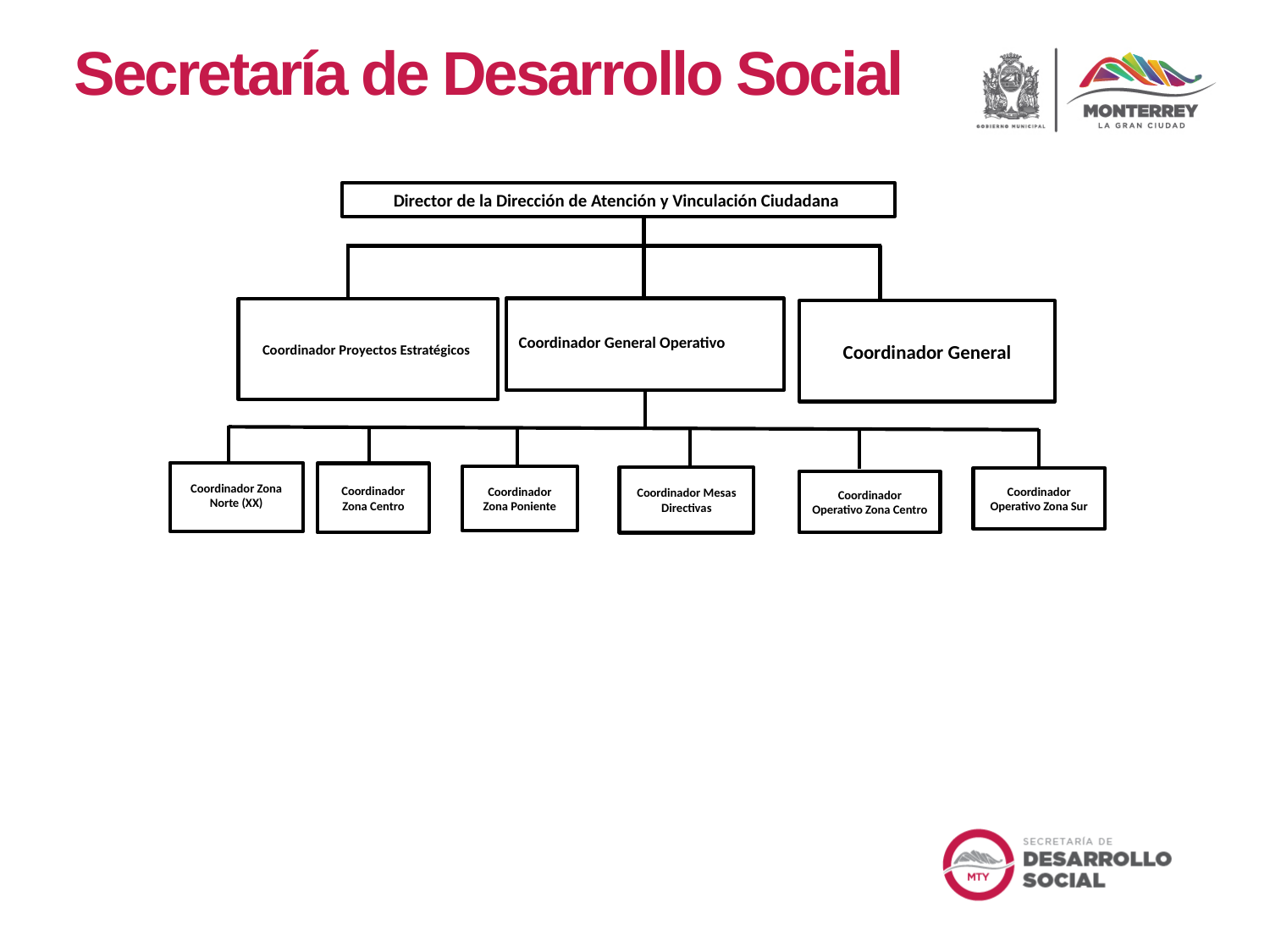

Secretaría de Desarrollo Social
Director de la Dirección de Atención y Vinculación Ciudadana

Coordinador General Operativo

Coordinador Proyectos Estratégicos
Coordinador General

Coordinador Zona Norte (XX)

Coordinador Zona Centro
Coordinador Zona Poniente
Coordinador Mesas Directivas
Coordinador Operativo Zona Sur
Coordinador Operativo Zona Centro